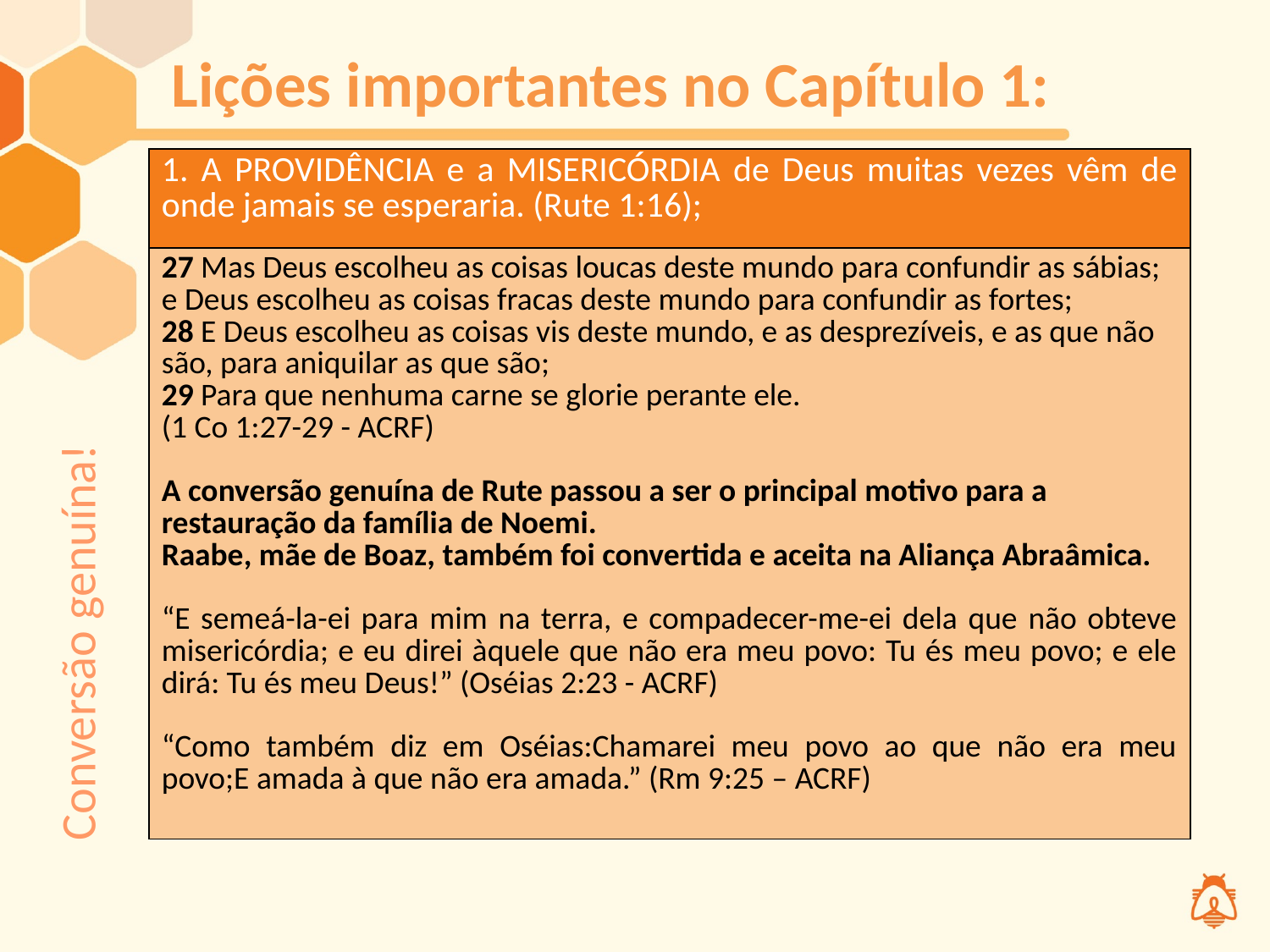

# Lições importantes no Capítulo 1:
| 1. A PROVIDÊNCIA e a MISERICÓRDIA de Deus muitas vezes vêm de onde jamais se esperaria. (Rute 1:16); |
| --- |
| 27 Mas Deus escolheu as coisas loucas deste mundo para confundir as sábias; e Deus escolheu as coisas fracas deste mundo para confundir as fortes; 28 E Deus escolheu as coisas vis deste mundo, e as desprezíveis, e as que não são, para aniquilar as que são; 29 Para que nenhuma carne se glorie perante ele. (1 Co 1:27-29 - ACRF) A conversão genuína de Rute passou a ser o principal motivo para a restauração da família de Noemi. Raabe, mãe de Boaz, também foi convertida e aceita na Aliança Abraâmica. “E semeá-la-ei para mim na terra, e compadecer-me-ei dela que não obteve misericórdia; e eu direi àquele que não era meu povo: Tu és meu povo; e ele dirá: Tu és meu Deus!” (Oséias 2:23 - ACRF) “Como também diz em Oséias:Chamarei meu povo ao que não era meu povo;E amada à que não era amada.” (Rm 9:25 – ACRF) |
Conversão genuína!